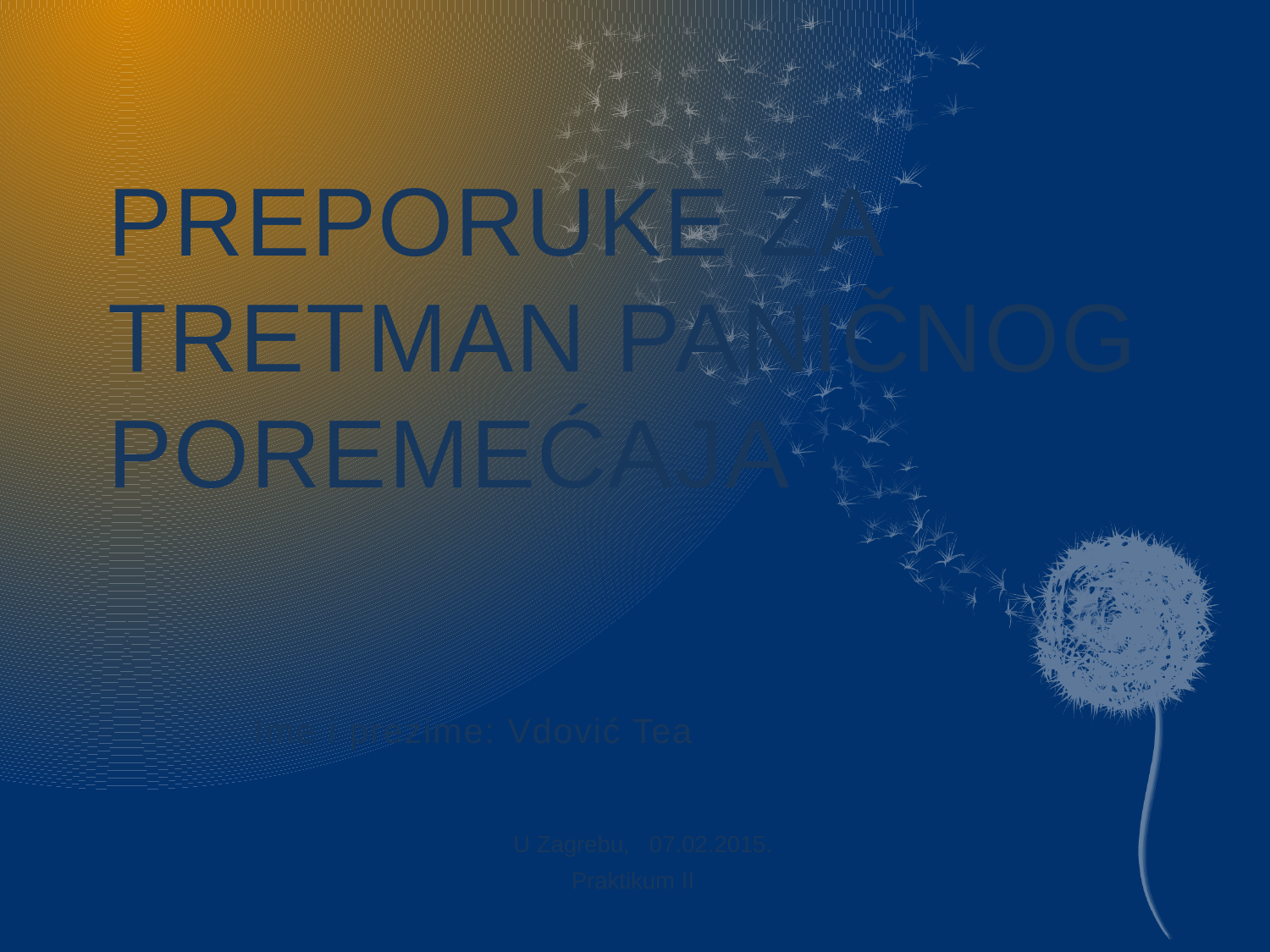

# PREPORUKE ZA TRETMAN PANIČNOG POREMEĆAJA Ime i prezime: Vdović Tea

U Zagrebu,   07.02.2015.
Praktikum II